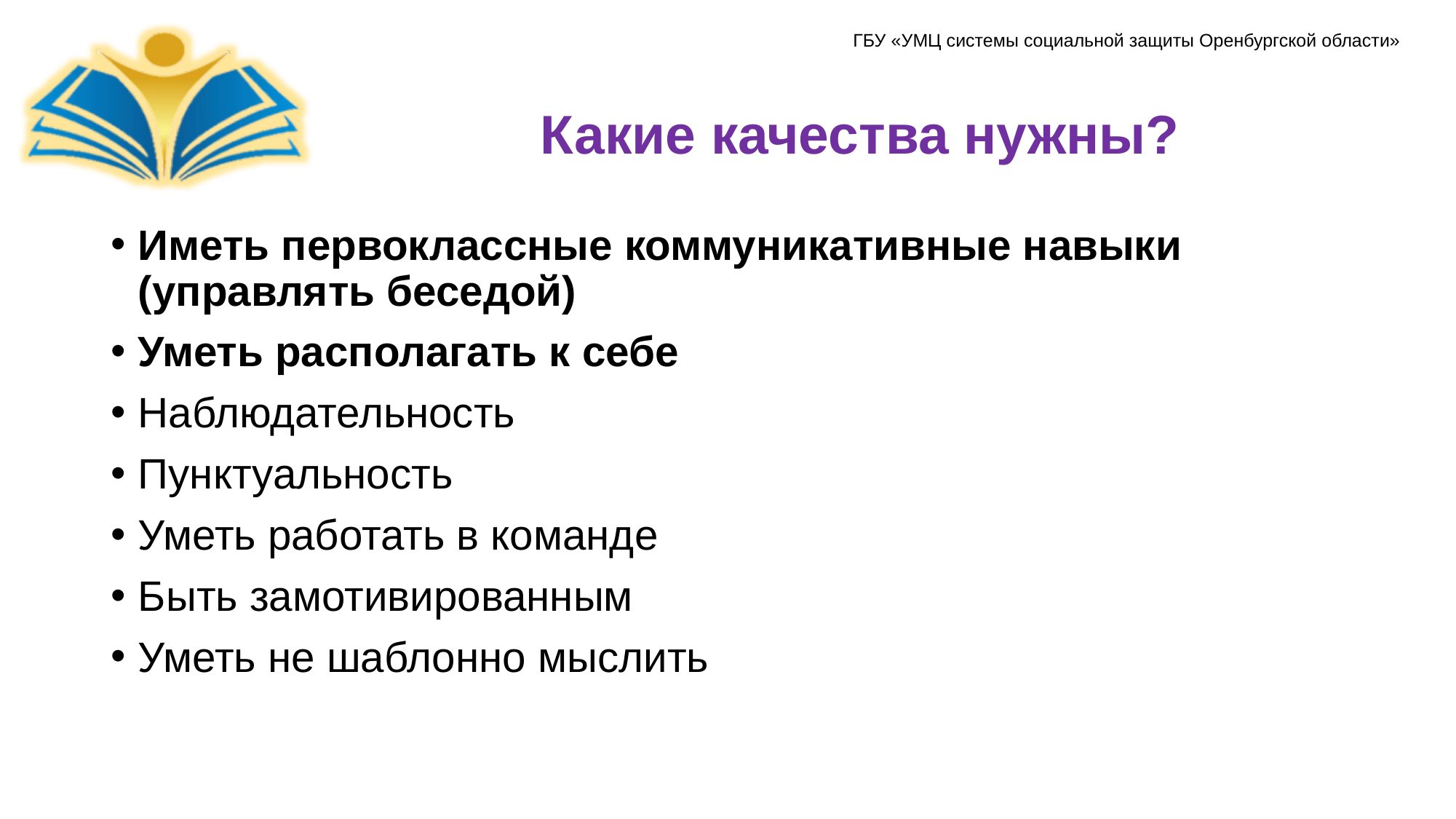

# Какие качества нужны?
Иметь первоклассные коммуникативные навыки (управлять беседой)
Уметь располагать к себе
Наблюдательность
Пунктуальность
Уметь работать в команде
Быть замотивированным
Уметь не шаблонно мыслить